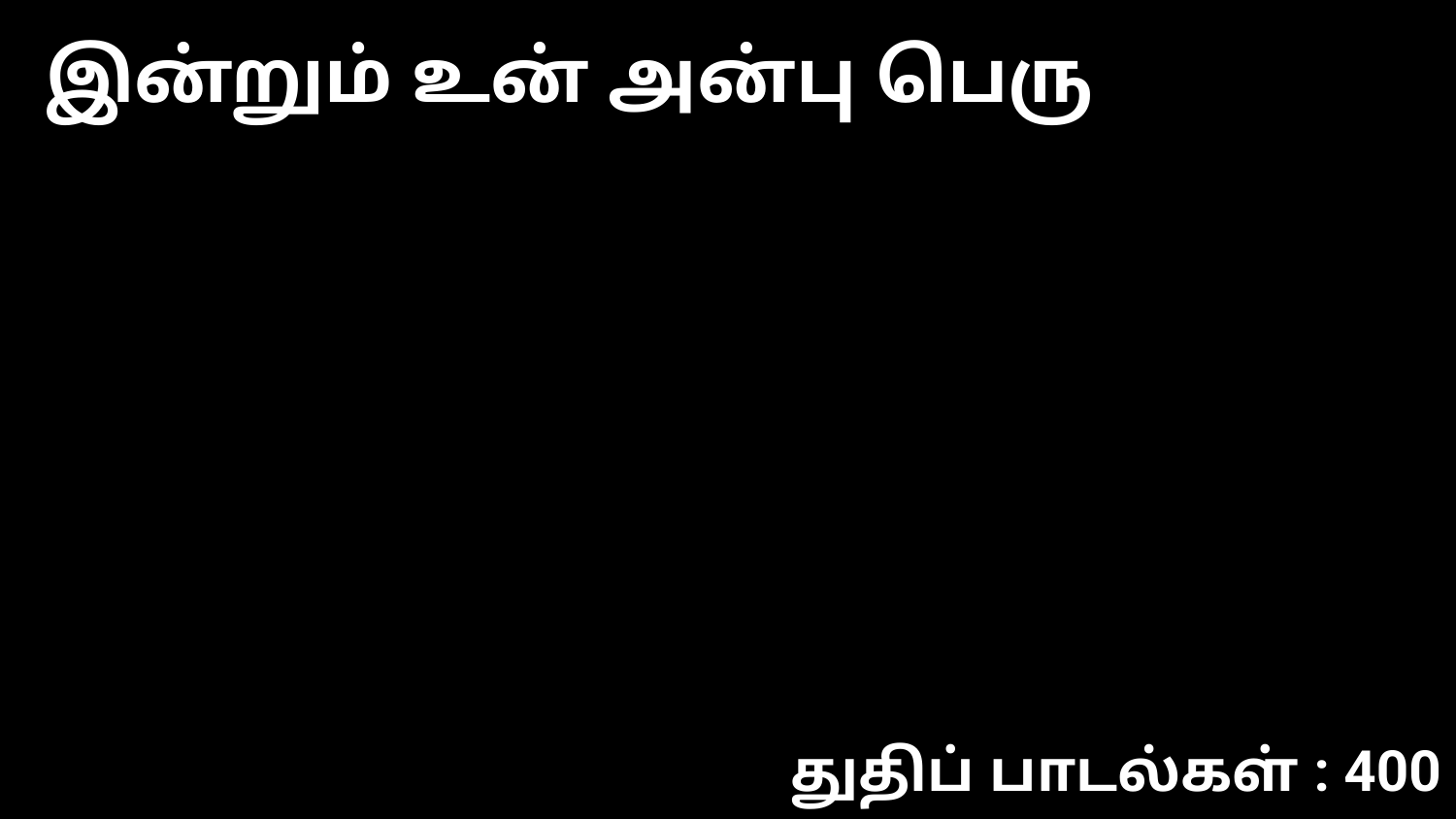

இன்றும் உன் அன்பு பெரு
துதிப் பாடல்கள் : 400